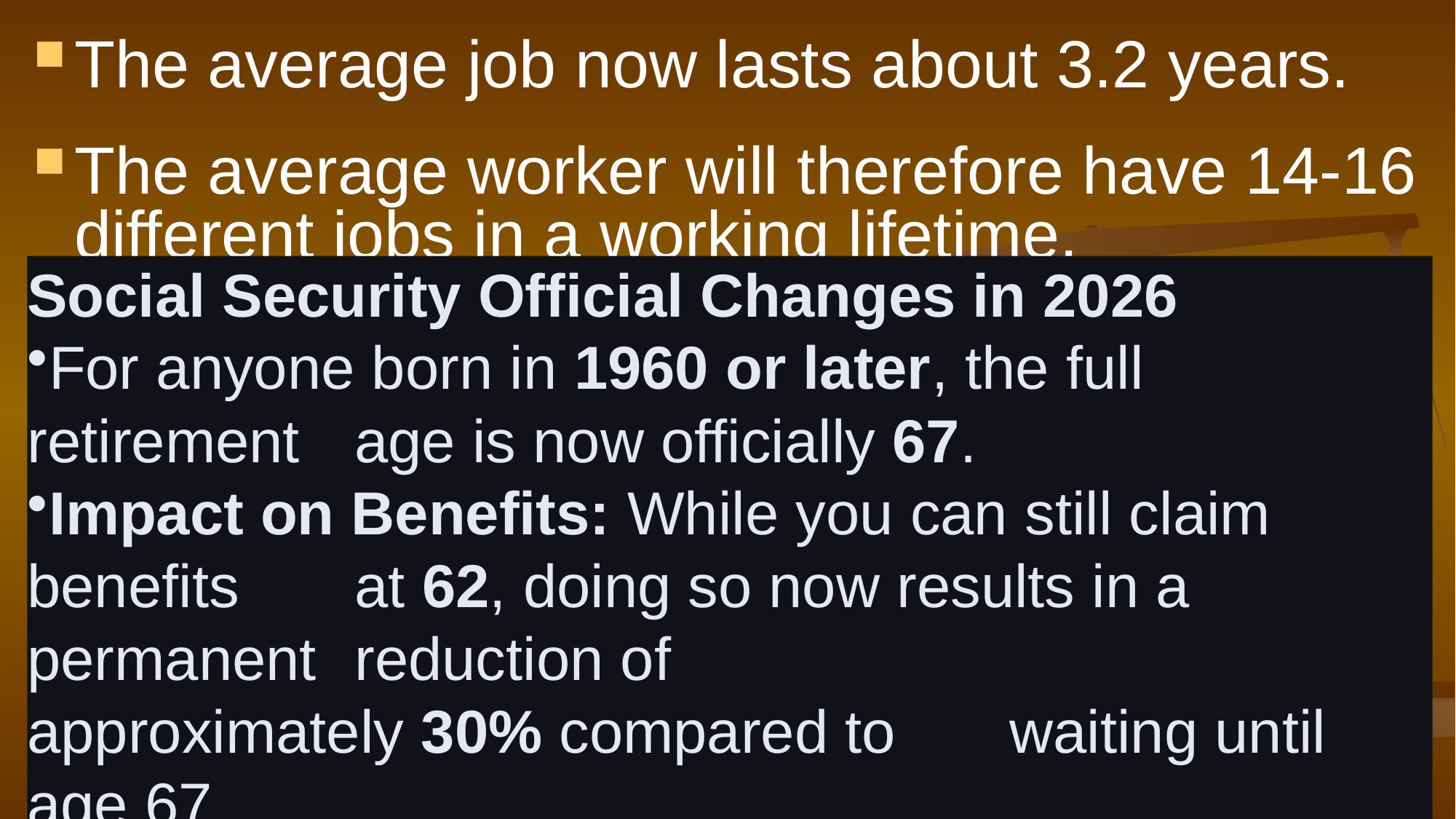

The average job now lasts about 3.2 years.
The average worker will therefore have 14-16 different jobs in a working lifetime.

Benefits will also decline, and they will be given based on need, rather than as an entitlement.
Social Security Official Changes in 2026
For anyone born in 1960 or later, the full retirement 	age is now officially 67.
Impact on Benefits: While you can still claim benefits 	at 62, doing so now results in a permanent 	reduction of approximately 30% compared to 	waiting until age 67.
2-4-2026
Stewardship.3.HBT
21